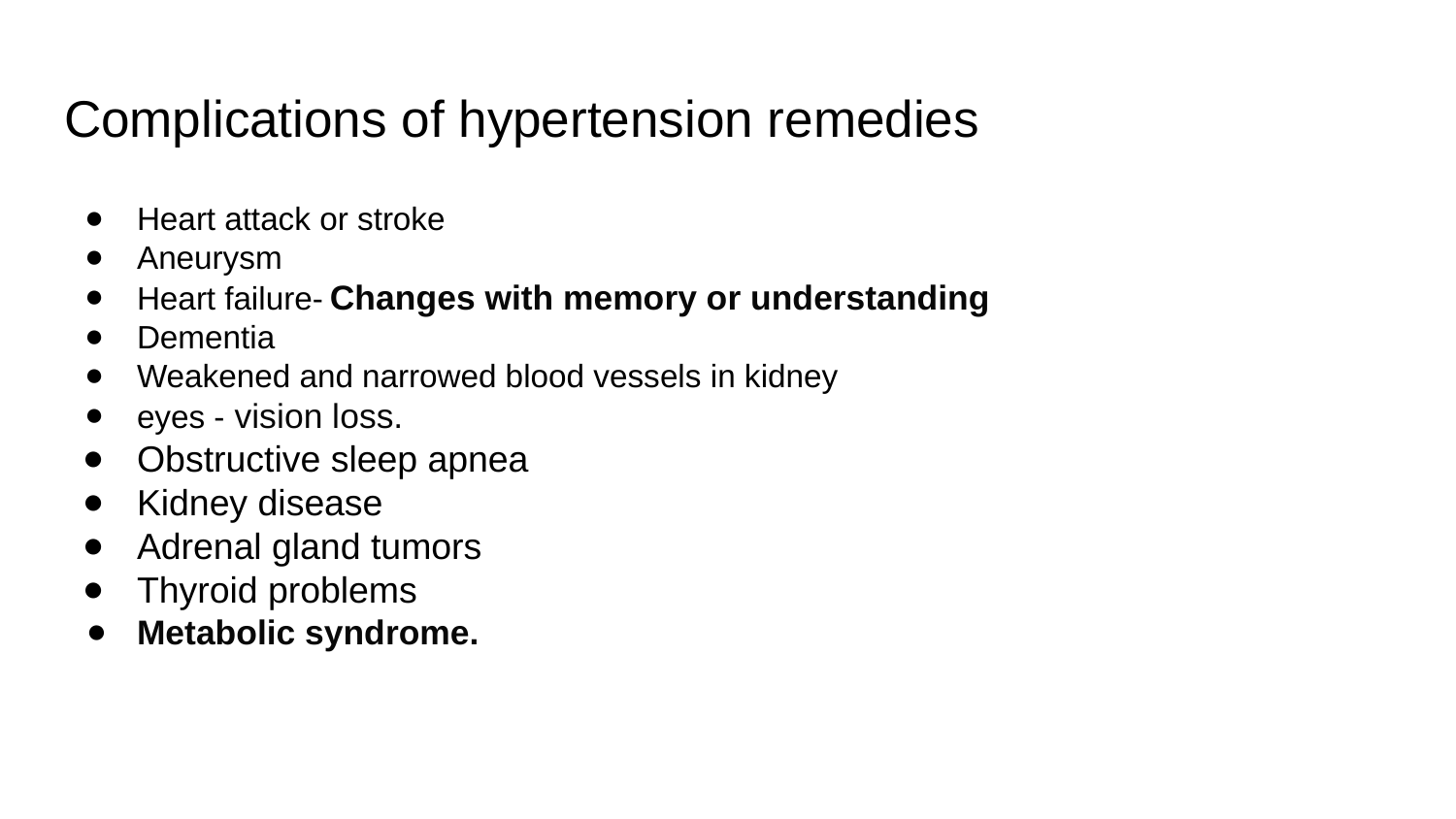

# Complications of hypertension remedies
Heart attack or stroke
Aneurysm
Heart failure- Changes with memory or understanding
Dementia
Weakened and narrowed blood vessels in kidney
eyes - vision loss.
Obstructive sleep apnea
Kidney disease
Adrenal gland tumors
Thyroid problems
Metabolic syndrome.